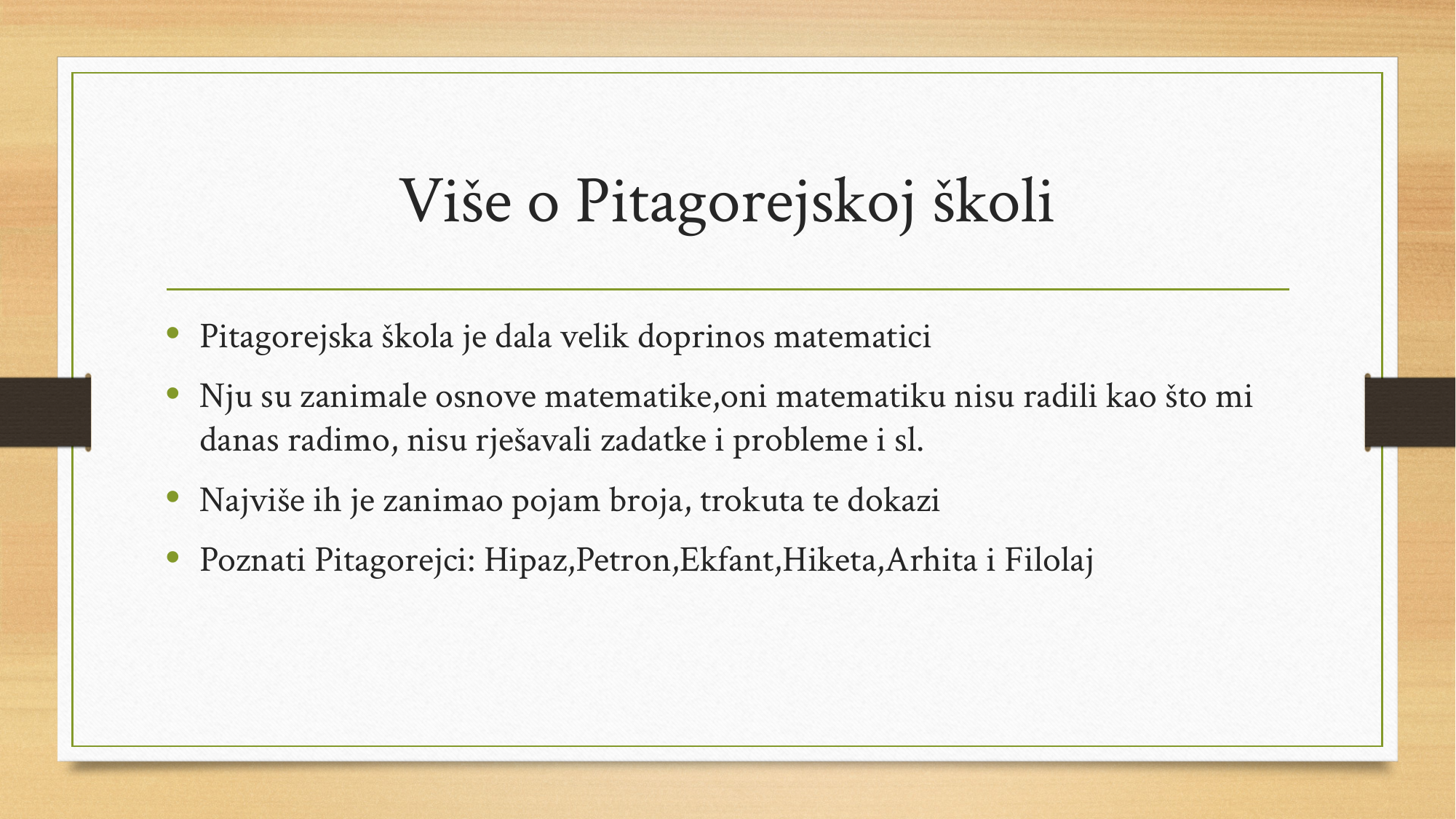

# Više o Pitagorejskoj školi
Pitagorejska škola je dala velik doprinos matematici
Nju su zanimale osnove matematike,oni matematiku nisu radili kao što mi danas radimo, nisu rješavali zadatke i probleme i sl.
Najviše ih je zanimao pojam broja, trokuta te dokazi
Poznati Pitagorejci: Hipaz,Petron,Ekfant,Hiketa,Arhita i Filolaj